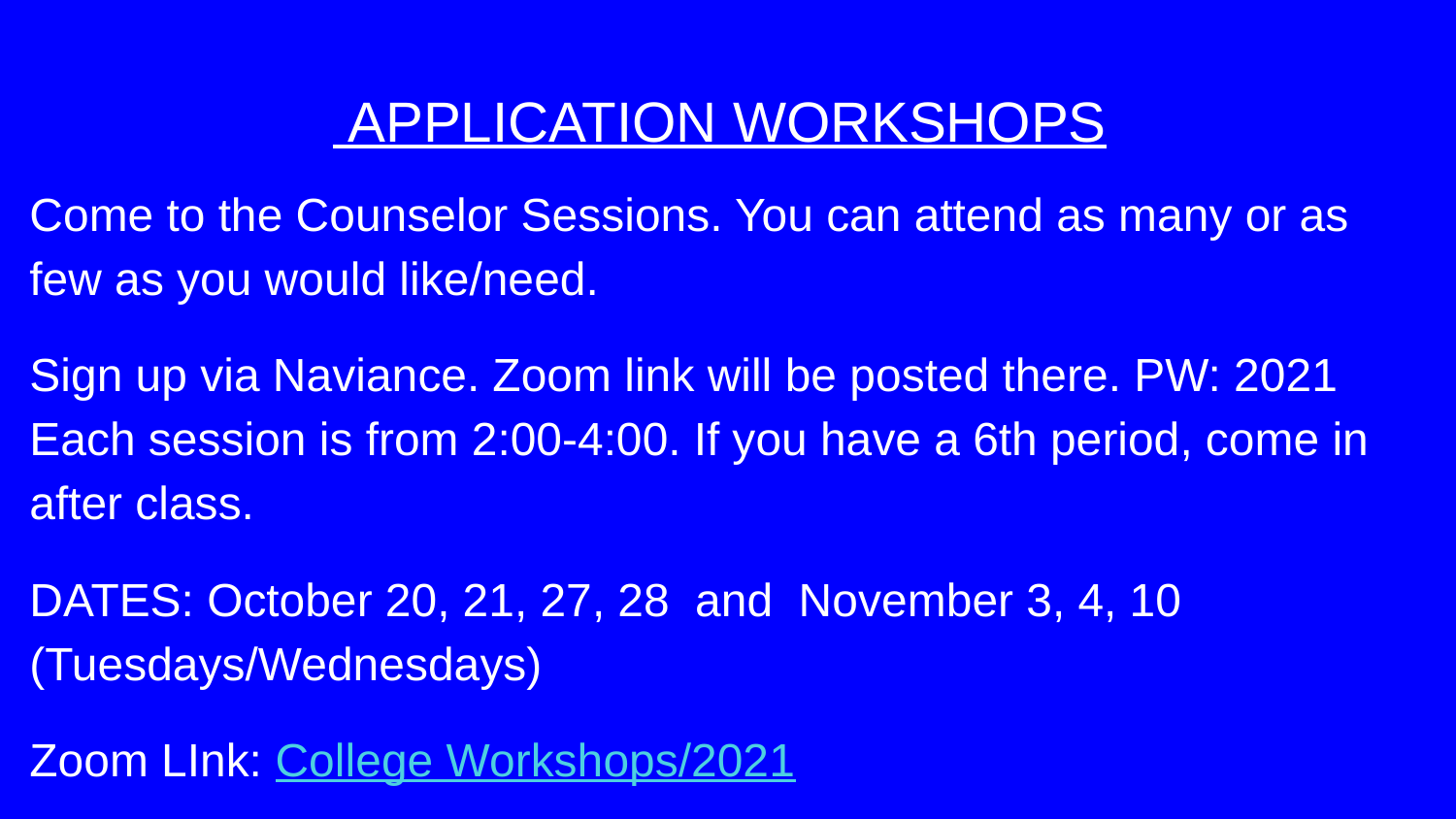

# APPLICATION WORKSHOPS
Come to the Counselor Sessions. You can attend as many or as few as you would like/need.
Sign up via Naviance. Zoom link will be posted there. PW: 2021 Each session is from 2:00-4:00. If you have a 6th period, come in after class.
DATES: October 20, 21, 27, 28  and  November 3, 4, 10 (Tuesdays/Wednesdays)
Zoom LInk: College Workshops/2021